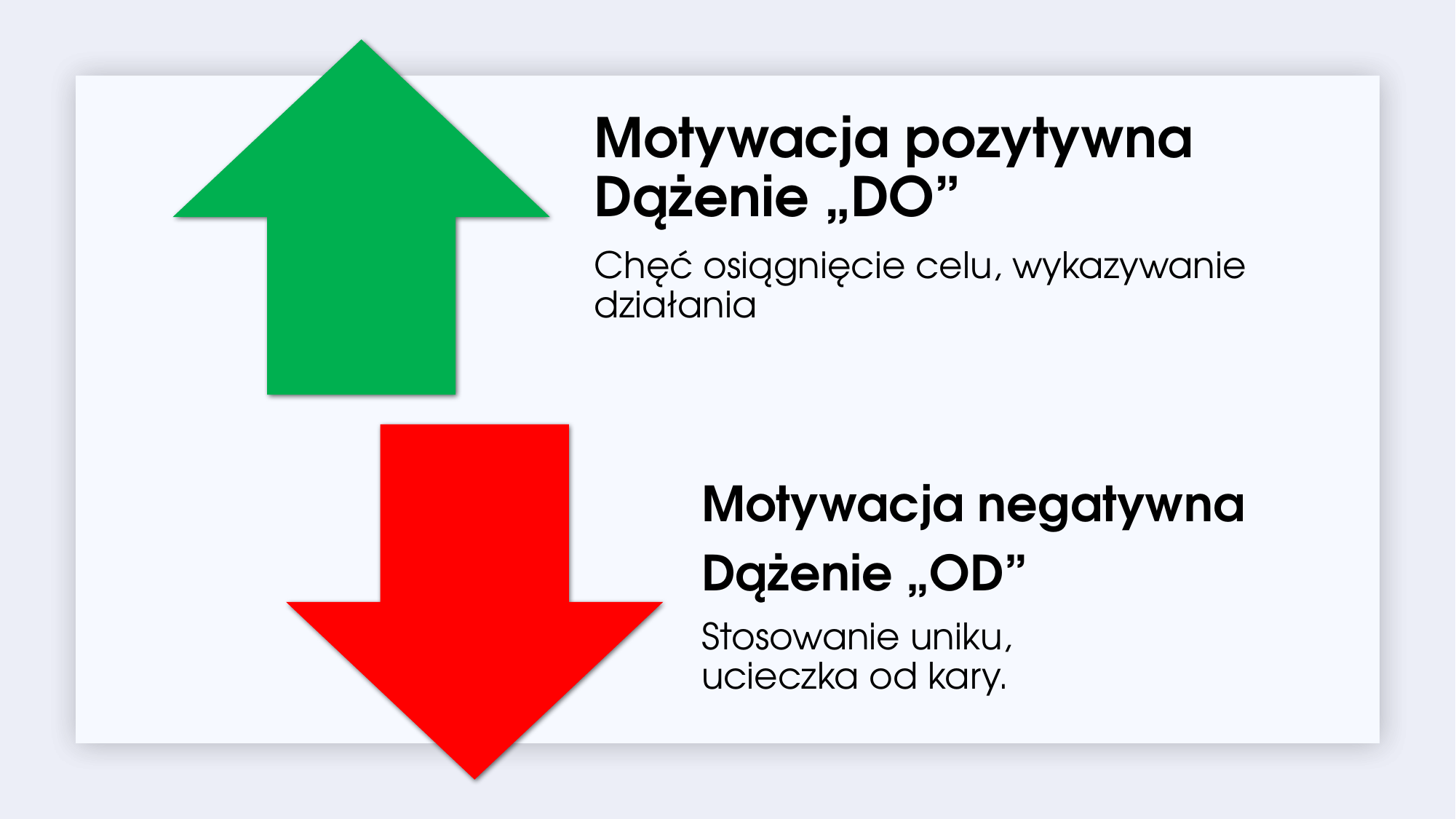

Motywacja pozytywna Dążenie „DO”
Chęć osiągnięcie celu, wykazywanie działania
Motywacja negatywna
Dążenie „OD”
Stosowanie uniku,
ucieczka od kary.
#